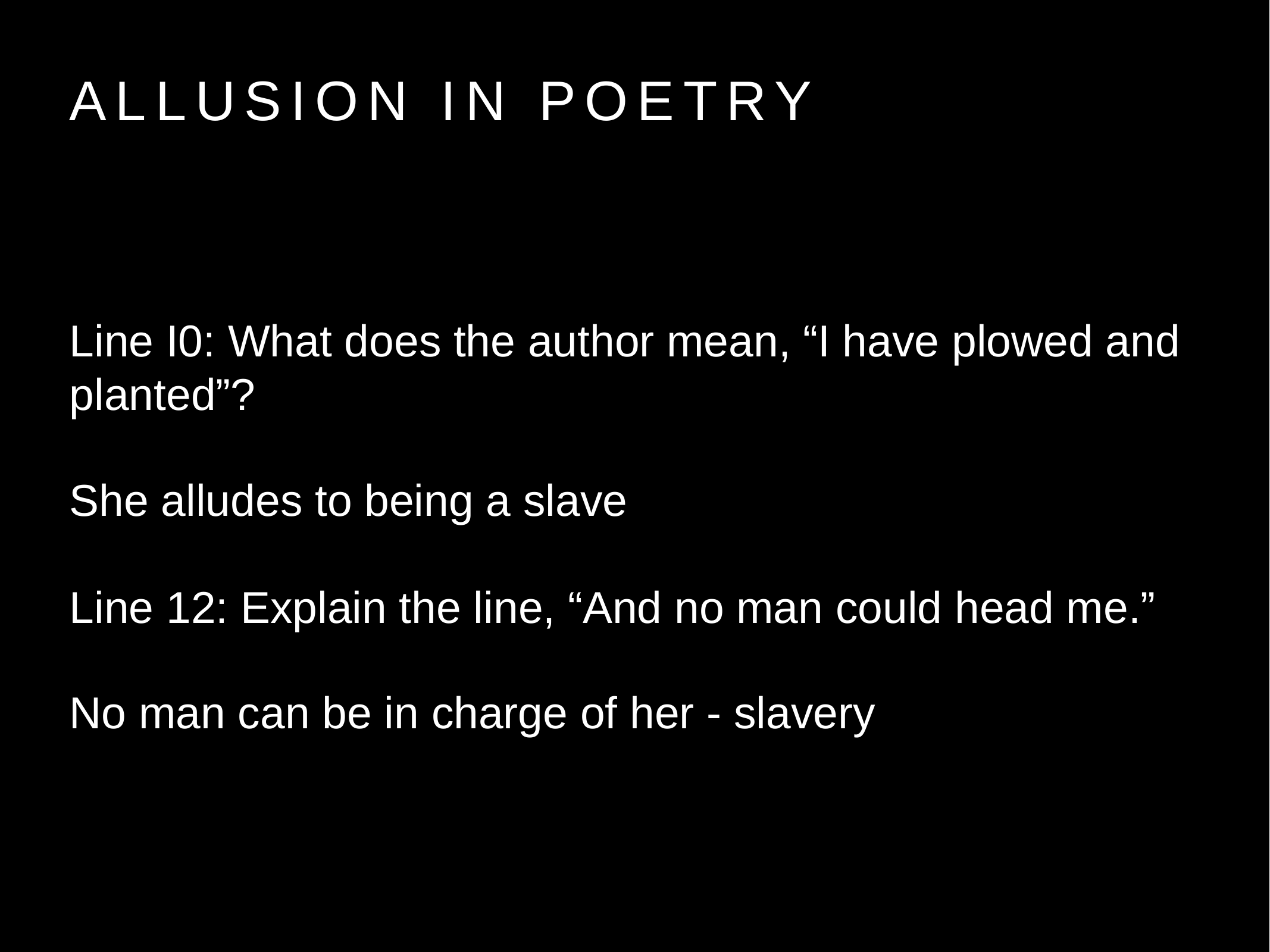

# Allusion in Poetry
Line I0: What does the author mean, “I have plowed and planted”?
She alludes to being a slave
Line 12: Explain the line, “And no man could head me.”
No man can be in charge of her - slavery